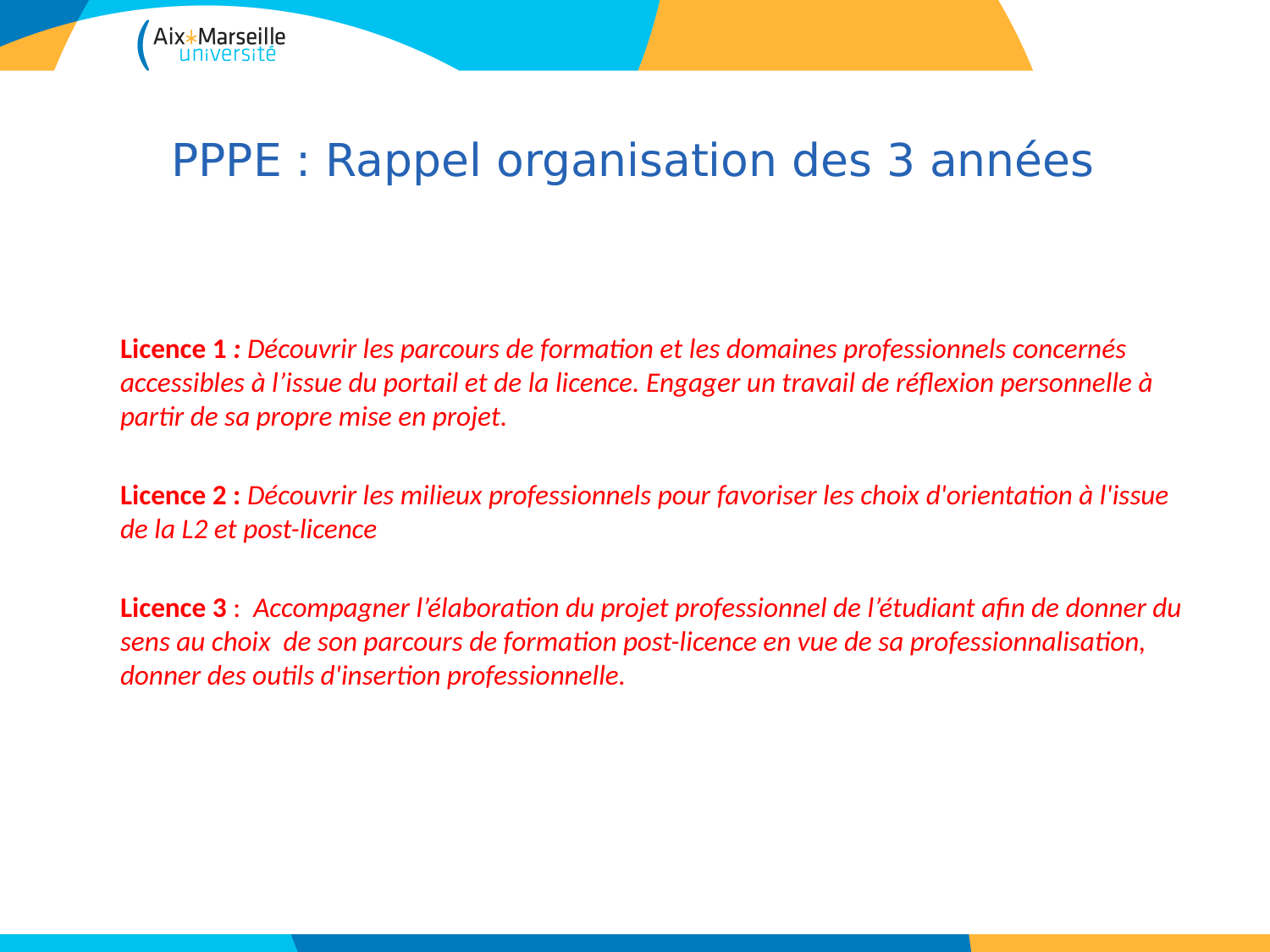

# PPPE : Rappel organisation des 3 années

Licence 1 : Découvrir les parcours de formation et les domaines professionnels concernés accessibles à l’issue du portail et de la licence. Engager un travail de réflexion personnelle à partir de sa propre mise en projet.

Licence 2 : Découvrir les milieux professionnels pour favoriser les choix d'orientation à l'issue de la L2 et post-licence

Licence 3 :  Accompagner l’élaboration du projet professionnel de l’étudiant afin de donner du sens au choix  de son parcours de formation post-licence en vue de sa professionnalisation, donner des outils d'insertion professionnelle.